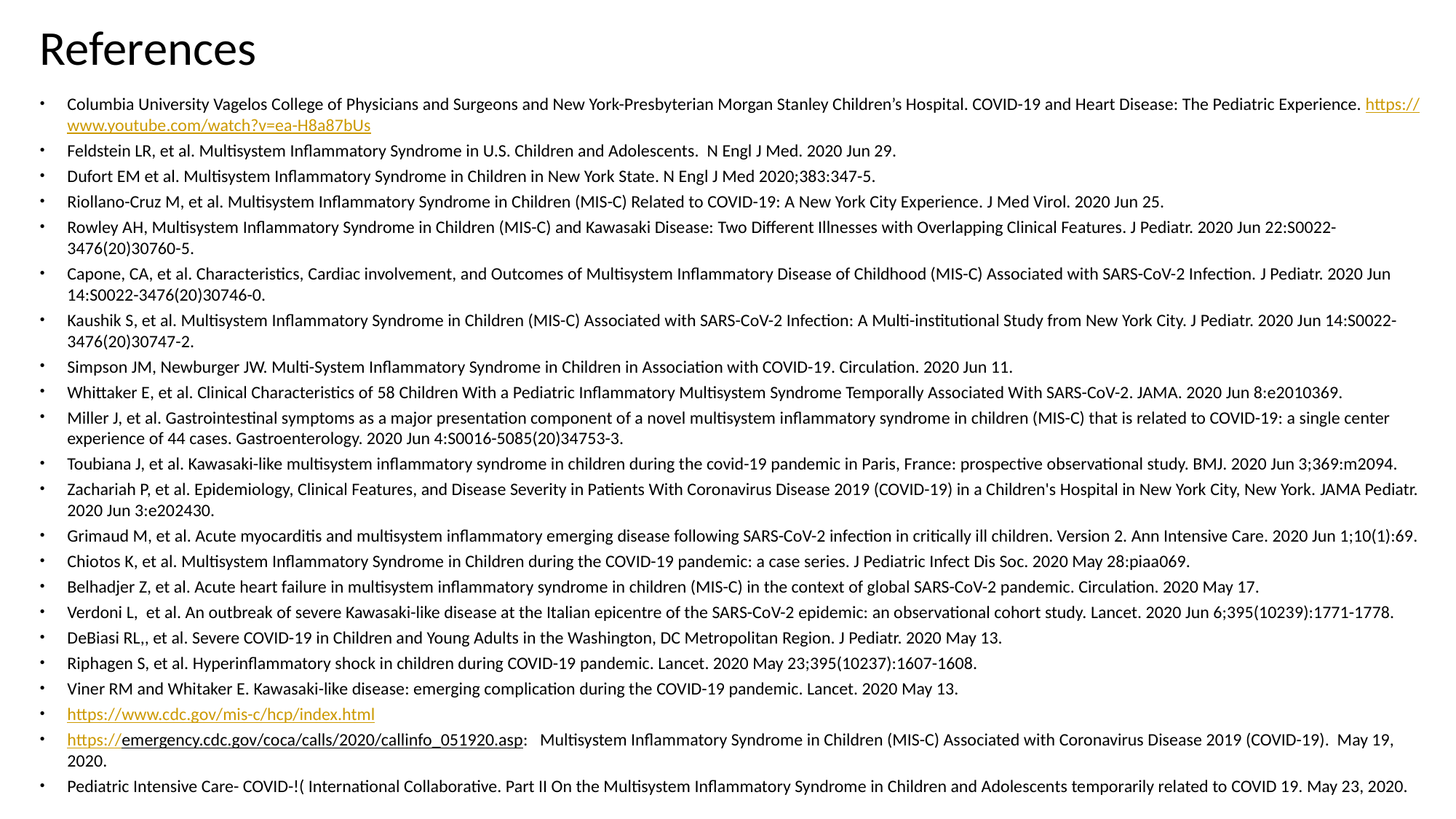

# References
Columbia University Vagelos College of Physicians and Surgeons and New York-Presbyterian Morgan Stanley Children’s Hospital. COVID-19 and Heart Disease: The Pediatric Experience. https://www.youtube.com/watch?v=ea-H8a87bUs
Feldstein LR, et al. Multisystem Inflammatory Syndrome in U.S. Children and Adolescents.  N Engl J Med. 2020 Jun 29.
Dufort EM et al. Multisystem Inflammatory Syndrome in Children in New York State. N Engl J Med 2020;383:347-5.
Riollano-Cruz M, et al. Multisystem Inflammatory Syndrome in Children (MIS-C) Related to COVID-19: A New York City Experience. J Med Virol. 2020 Jun 25.
Rowley AH, Multisystem Inflammatory Syndrome in Children (MIS-C) and Kawasaki Disease: Two Different Illnesses with Overlapping Clinical Features. J Pediatr. 2020 Jun 22:S0022-3476(20)30760-5.
Capone, CA, et al. Characteristics, Cardiac involvement, and Outcomes of Multisystem Inflammatory Disease of Childhood (MIS-C) Associated with SARS-CoV-2 Infection. J Pediatr. 2020 Jun 14:S0022-3476(20)30746-0.
Kaushik S, et al. Multisystem Inflammatory Syndrome in Children (MIS-C) Associated with SARS-CoV-2 Infection: A Multi-institutional Study from New York City. J Pediatr. 2020 Jun 14:S0022-3476(20)30747-2.
Simpson JM, Newburger JW. Multi-System Inflammatory Syndrome in Children in Association with COVID-19. Circulation. 2020 Jun 11.
Whittaker E, et al. Clinical Characteristics of 58 Children With a Pediatric Inflammatory Multisystem Syndrome Temporally Associated With SARS-CoV-2. JAMA. 2020 Jun 8:e2010369.
Miller J, et al. Gastrointestinal symptoms as a major presentation component of a novel multisystem inflammatory syndrome in children (MIS-C) that is related to COVID-19: a single center experience of 44 cases. Gastroenterology. 2020 Jun 4:S0016-5085(20)34753-3.
Toubiana J, et al. Kawasaki-like multisystem inflammatory syndrome in children during the covid-19 pandemic in Paris, France: prospective observational study. BMJ. 2020 Jun 3;369:m2094.
Zachariah P, et al. Epidemiology, Clinical Features, and Disease Severity in Patients With Coronavirus Disease 2019 (COVID-19) in a Children's Hospital in New York City, New York. JAMA Pediatr. 2020 Jun 3:e202430.
Grimaud M, et al. Acute myocarditis and multisystem inflammatory emerging disease following SARS-CoV-2 infection in critically ill children. Version 2. Ann Intensive Care. 2020 Jun 1;10(1):69.
Chiotos K, et al. Multisystem Inflammatory Syndrome in Children during the COVID-19 pandemic: a case series. J Pediatric Infect Dis Soc. 2020 May 28:piaa069.
Belhadjer Z, et al. Acute heart failure in multisystem inflammatory syndrome in children (MIS-C) in the context of global SARS-CoV-2 pandemic. Circulation. 2020 May 17.
Verdoni L,  et al. An outbreak of severe Kawasaki-like disease at the Italian epicentre of the SARS-CoV-2 epidemic: an observational cohort study. Lancet. 2020 Jun 6;395(10239):1771-1778.
DeBiasi RL,, et al. Severe COVID-19 in Children and Young Adults in the Washington, DC Metropolitan Region. J Pediatr. 2020 May 13.
Riphagen S, et al. Hyperinflammatory shock in children during COVID-19 pandemic. Lancet. 2020 May 23;395(10237):1607-1608.
Viner RM and Whitaker E. Kawasaki-like disease: emerging complication during the COVID-19 pandemic. Lancet. 2020 May 13.
https://www.cdc.gov/mis-c/hcp/index.html
https://emergency.cdc.gov/coca/calls/2020/callinfo_051920.asp:   Multisystem Inflammatory Syndrome in Children (MIS-C) Associated with Coronavirus Disease 2019 (COVID-19).  May 19, 2020.
Pediatric Intensive Care- COVID-!( International Collaborative. Part II On the Multisystem Inflammatory Syndrome in Children and Adolescents temporarily related to COVID 19. May 23, 2020.